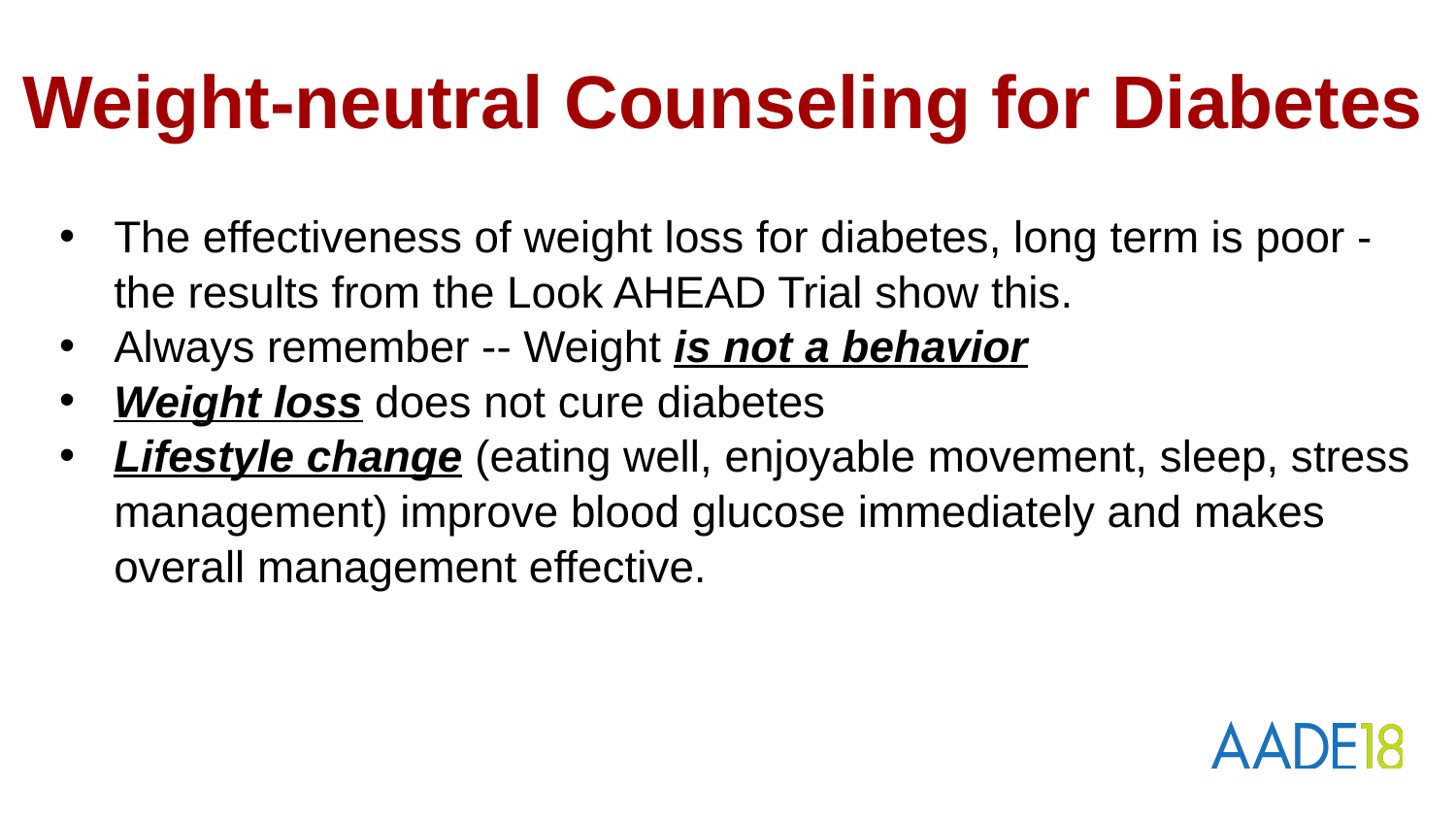

# Weight-neutral Counseling for Diabetes
The effectiveness of weight loss for diabetes, long term is poor - the results from the Look AHEAD Trial show this.
Always remember -- Weight is not a behavior
Weight loss does not cure diabetes
Lifestyle change (eating well, enjoyable movement, sleep, stress management) improve blood glucose immediately and makes overall management effective.